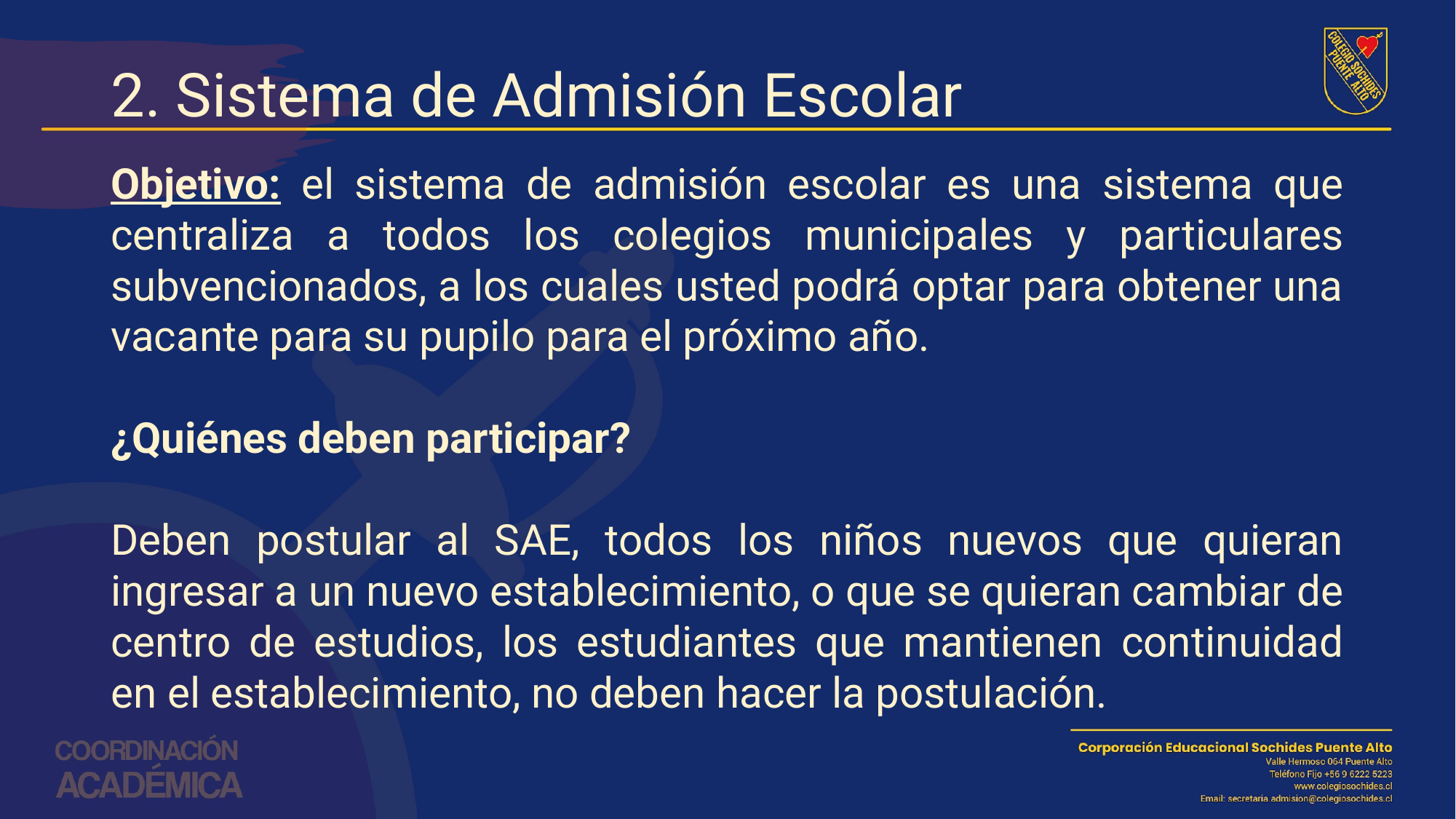

# 2. Sistema de Admisión Escolar
Objetivo: el sistema de admisión escolar es una sistema que centraliza a todos los colegios municipales y particulares subvencionados, a los cuales usted podrá optar para obtener una vacante para su pupilo para el próximo año.

¿Quiénes deben participar?

Deben postular al SAE, todos los niños nuevos que quieran ingresar a un nuevo establecimiento, o que se quieran cambiar de centro de estudios, los estudiantes que mantienen continuidad en el establecimiento, no deben hacer la postulación.